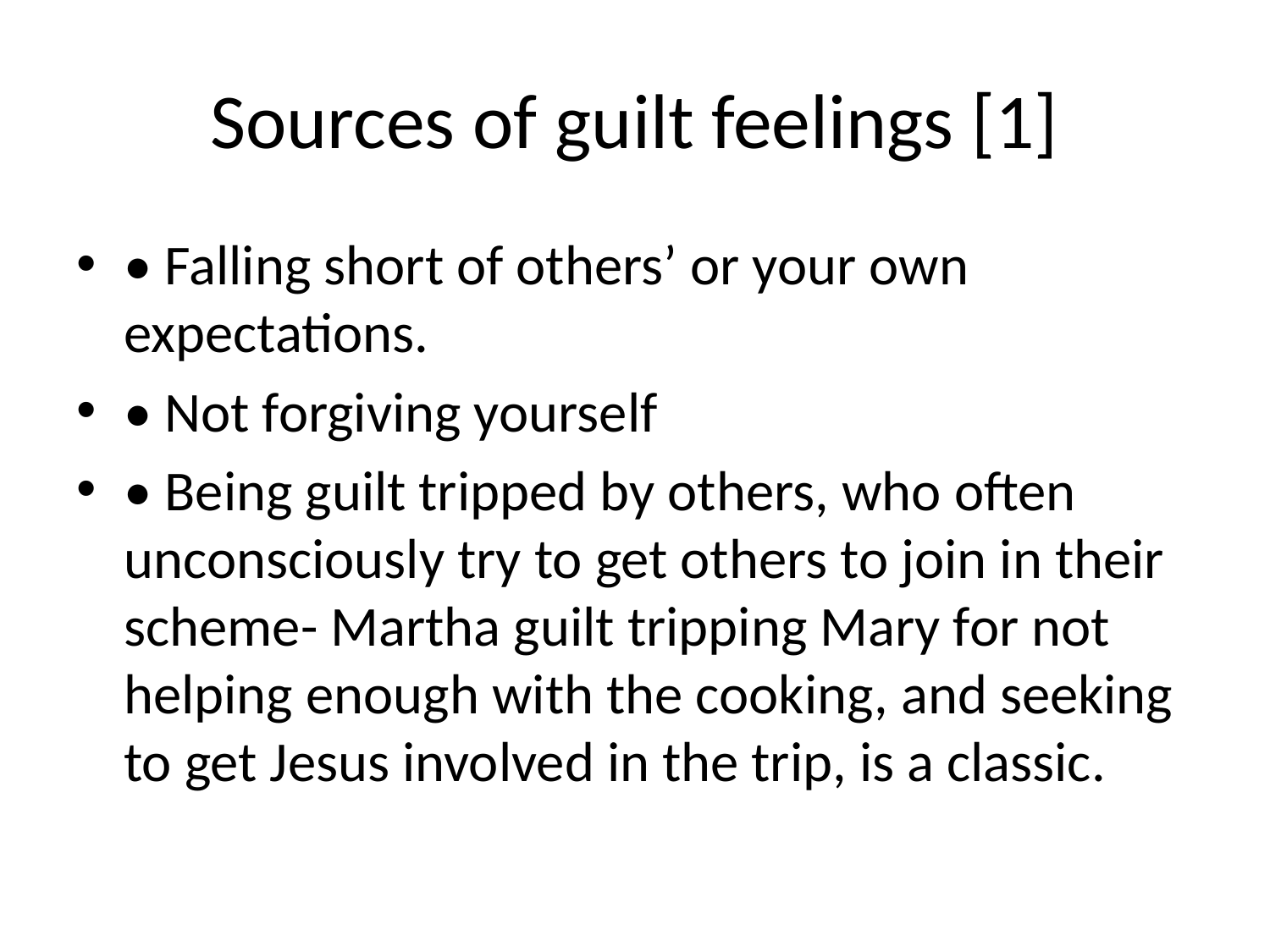

# Sources of guilt feelings [1]
• Falling short of others’ or your own expectations.
• Not forgiving yourself
• Being guilt tripped by others, who often unconsciously try to get others to join in their scheme- Martha guilt tripping Mary for not helping enough with the cooking, and seeking to get Jesus involved in the trip, is a classic.